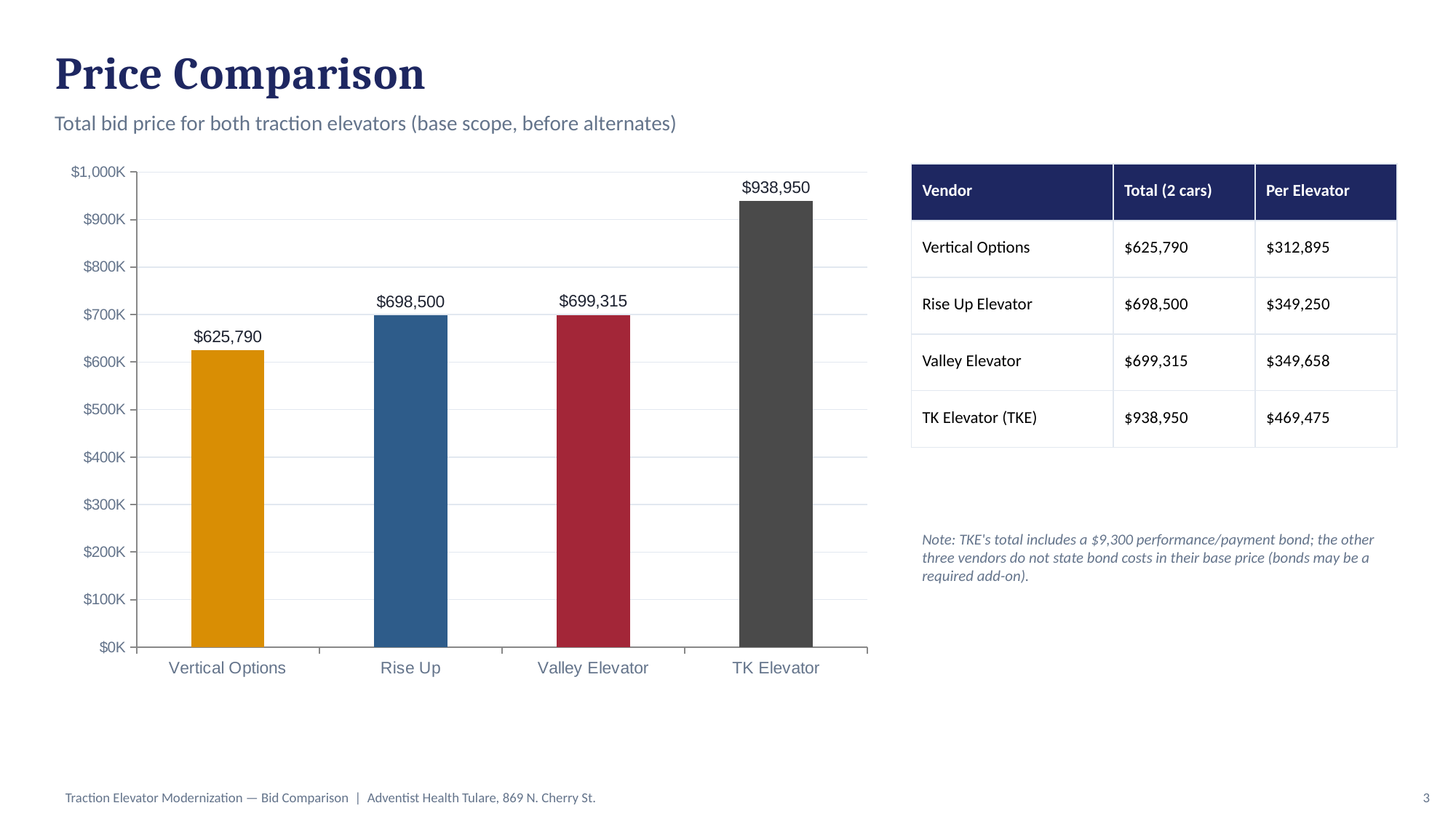

Price Comparison
Total bid price for both traction elevators (base scope, before alternates)

### Chart

| Category | Total Price |
|---|---|
| Vertical Options | 625790.0 |
| Rise Up | 698500.0 |
| Valley Elevator | 699315.0 |
| TK Elevator | 938950.0 |
| Vendor | Total (2 cars) | Per Elevator |
| --- | --- | --- |
| Vertical Options | $625,790 | $312,895 |
| Rise Up Elevator | $698,500 | $349,250 |
| Valley Elevator | $699,315 | $349,658 |
| TK Elevator (TKE) | $938,950 | $469,475 |
Note: TKE's total includes a $9,300 performance/payment bond; the other three vendors do not state bond costs in their base price (bonds may be a required add-on).
Traction Elevator Modernization — Bid Comparison  |  Adventist Health Tulare, 869 N. Cherry St.
3